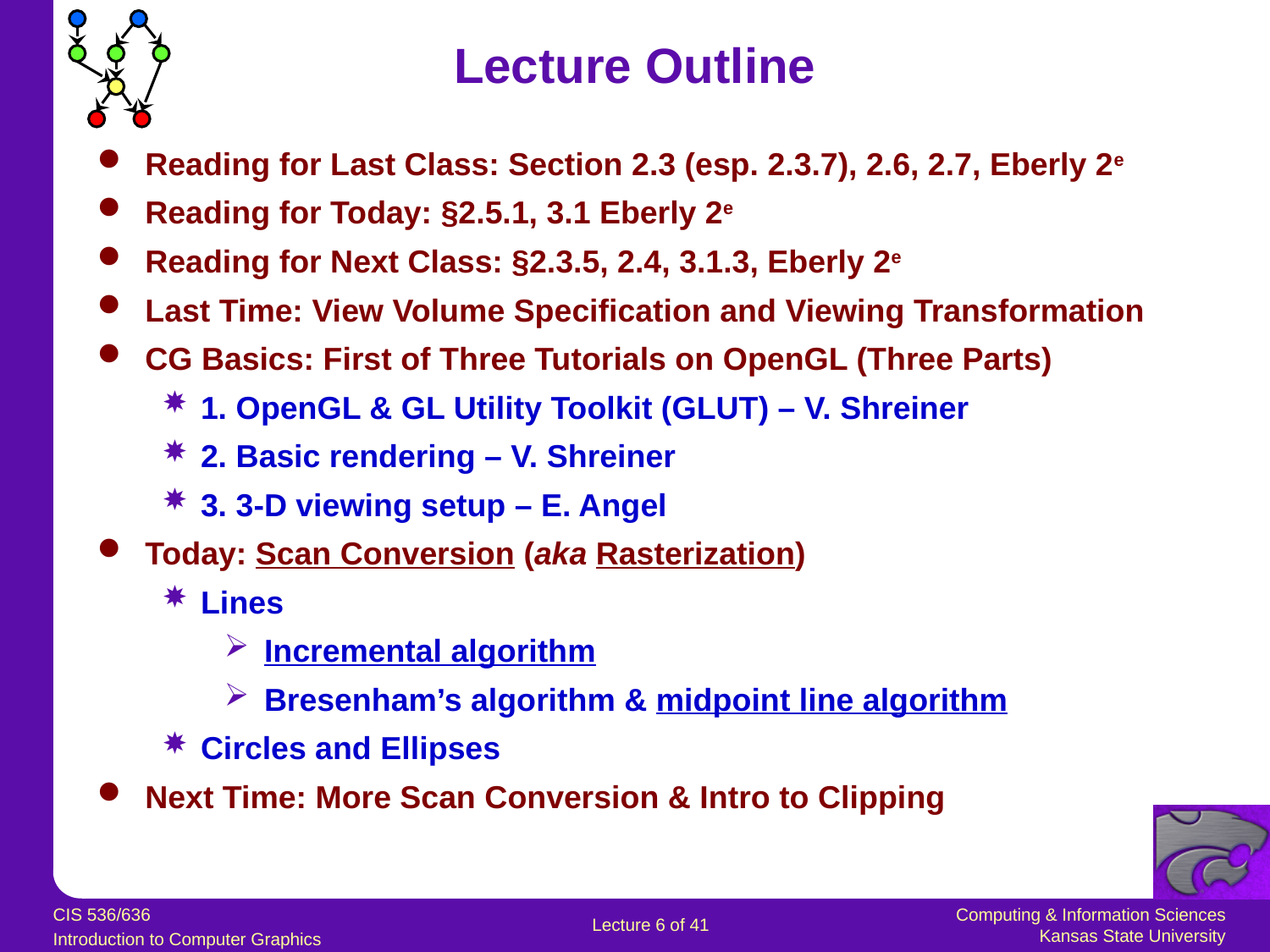

Lecture Outline
Reading for Last Class: Section 2.3 (esp. 2.3.7), 2.6, 2.7, Eberly 2e
Reading for Today: §2.5.1, 3.1 Eberly 2e
Reading for Next Class: §2.3.5, 2.4, 3.1.3, Eberly 2e
Last Time: View Volume Specification and Viewing Transformation
CG Basics: First of Three Tutorials on OpenGL (Three Parts)
1. OpenGL & GL Utility Toolkit (GLUT) – V. Shreiner
2. Basic rendering – V. Shreiner
3. 3-D viewing setup – E. Angel
Today: Scan Conversion (aka Rasterization)
Lines
Incremental algorithm
Bresenham’s algorithm & midpoint line algorithm
Circles and Ellipses
Next Time: More Scan Conversion & Intro to Clipping